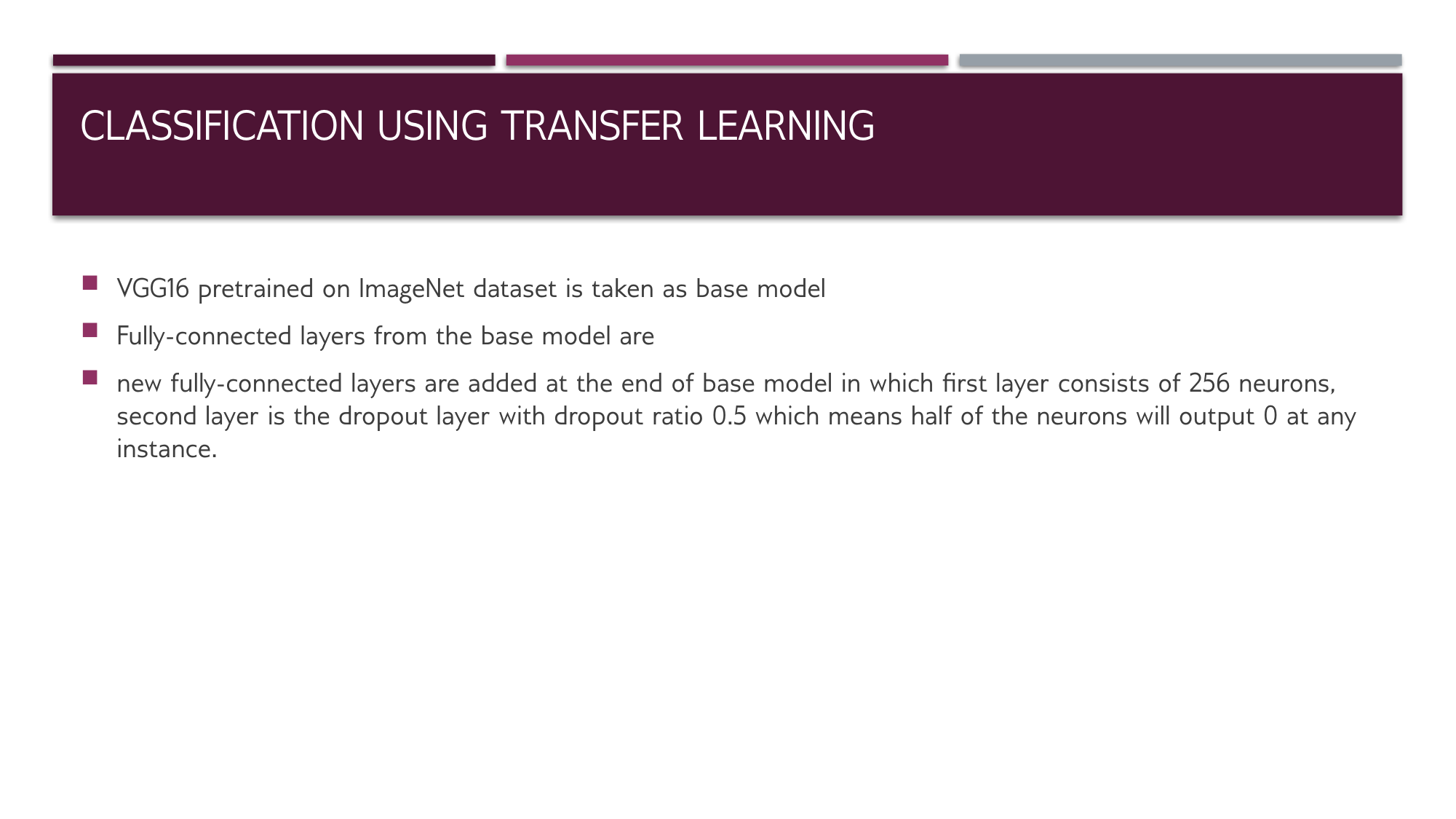

# Classification using transfer learning
VGG16 pretrained on ImageNet dataset is taken as base model
Fully-connected layers from the base model are
new fully-connected layers are added at the end of base model in which first layer consists of 256 neurons, second layer is the dropout layer with dropout ratio 0.5 which means half of the neurons will output 0 at any instance.